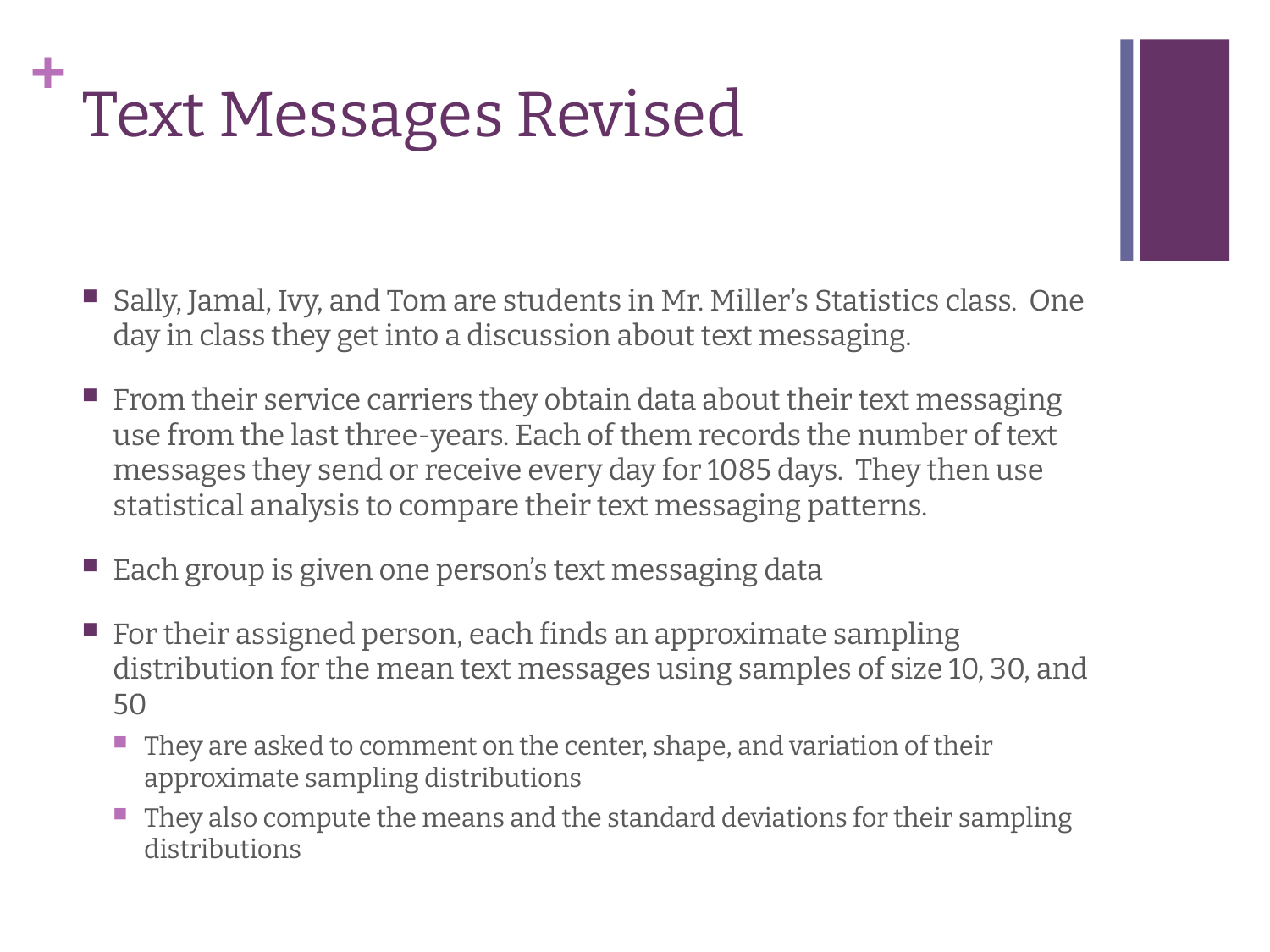

# Text Messages Revised
Sally, Jamal, Ivy, and Tom are students in Mr. Miller’s Statistics class.  One day in class they get into a discussion about text messaging.
From their service carriers they obtain data about their text messaging use from the last three-years. Each of them records the number of text messages they send or receive every day for 1085 days.  They then use statistical analysis to compare their text messaging patterns.
Each group is given one person’s text messaging data
For their assigned person, each finds an approximate sampling distribution for the mean text messages using samples of size 10, 30, and 50
They are asked to comment on the center, shape, and variation of their approximate sampling distributions
They also compute the means and the standard deviations for their sampling distributions